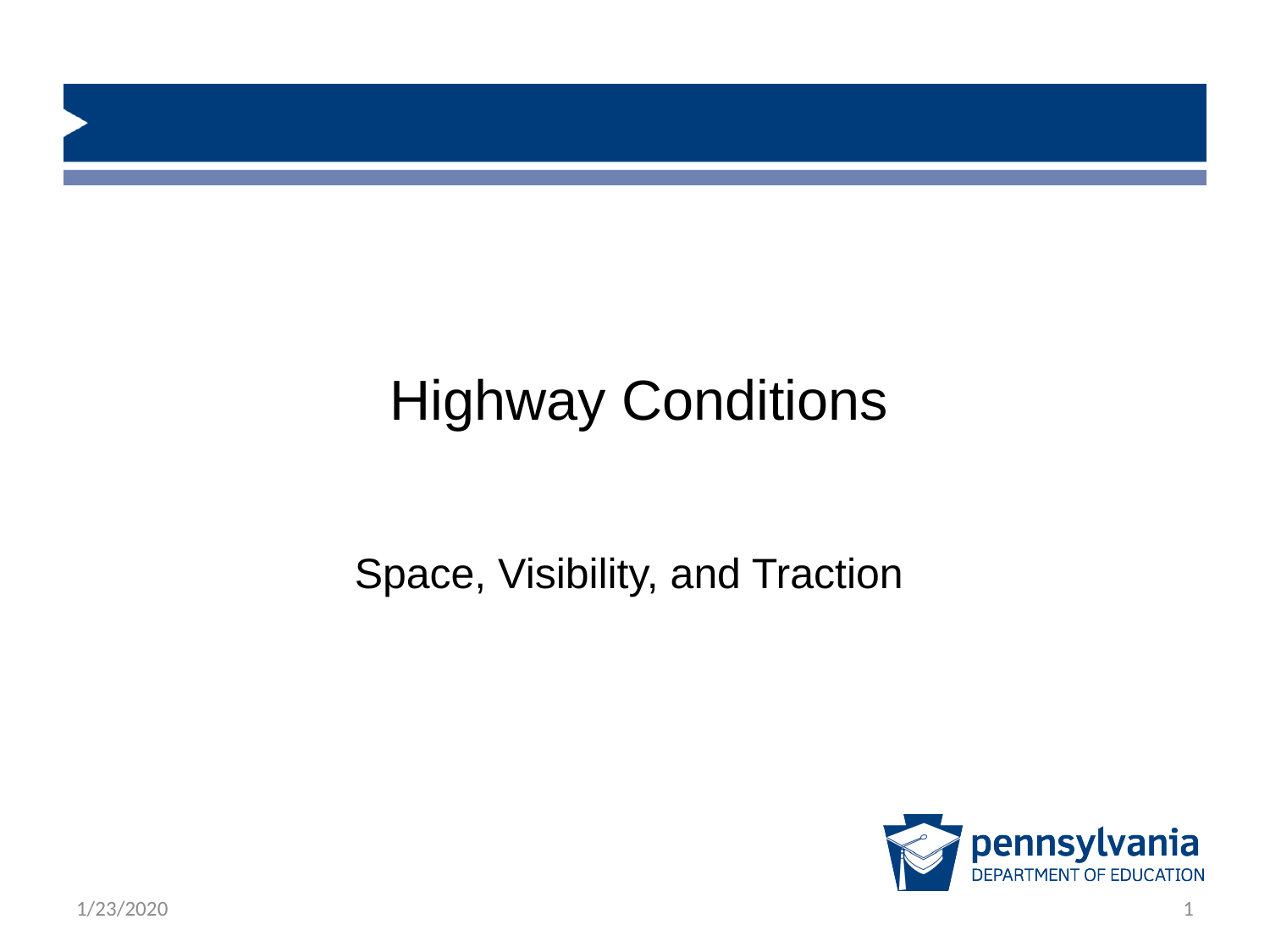

# Highway Conditions
Space, Visibility, and Traction
1/23/2020
1